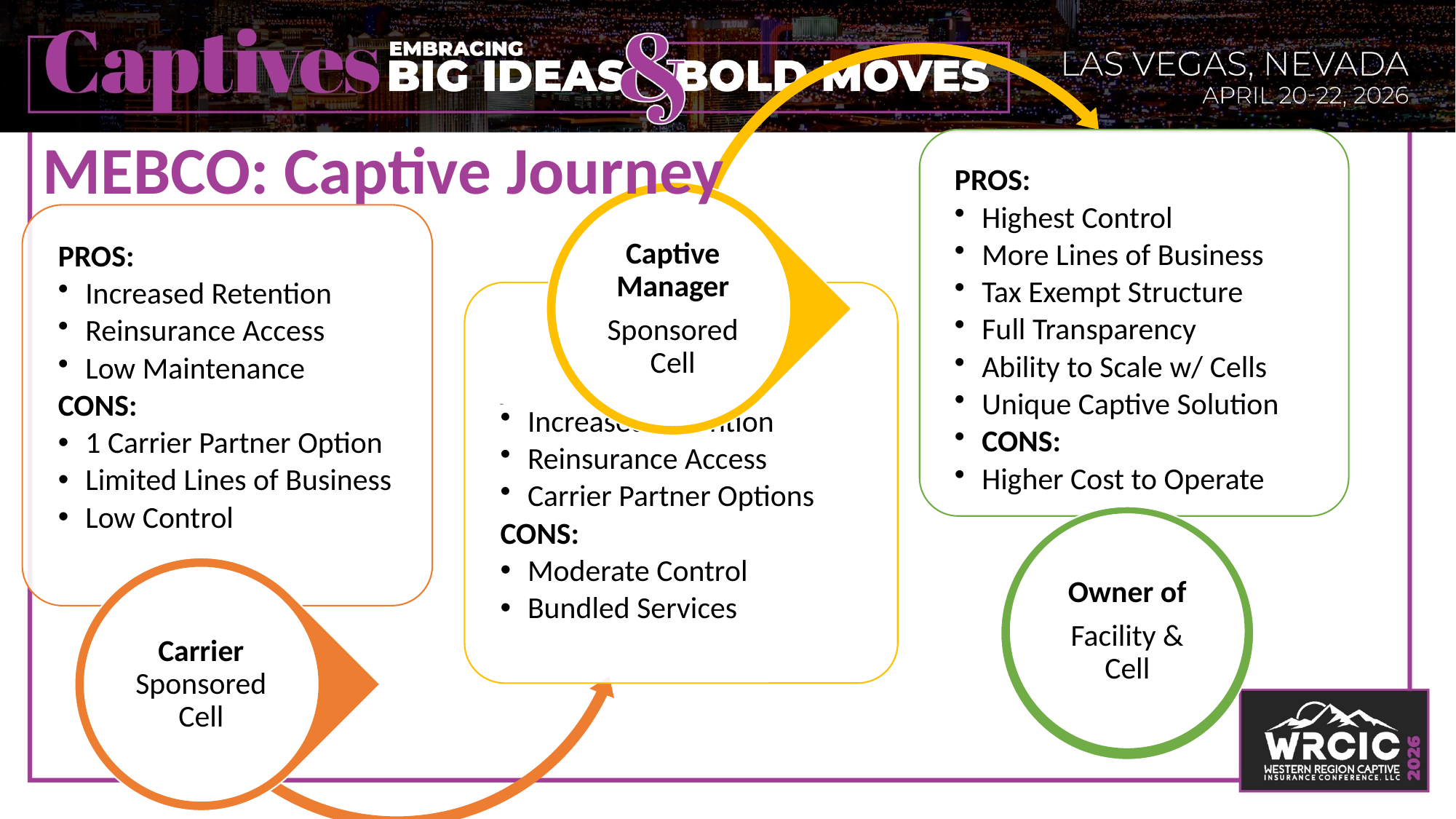

# MEBCO: Captive Journey
PROS:
Increased Retention
Reinsurance Access
Low Maintenance
CONS:
1 Carrier Partner Option
Limited Lines of Business
Low Control

PROS:
Increased Retention
Reinsurance Access
Carrier Partner Options
CONS:
Moderate Control
Bundled Services

PROS:
Highest Control
More Lines of Business
Tax Exempt Structure
Full Transparency
Ability to Scale w/ Cells
Unique Captive Solution
CONS:
Higher Cost to Operate

Captive Manager
Sponsored Cell

Owner of
Facility & Cell

Carrier Sponsored Cell